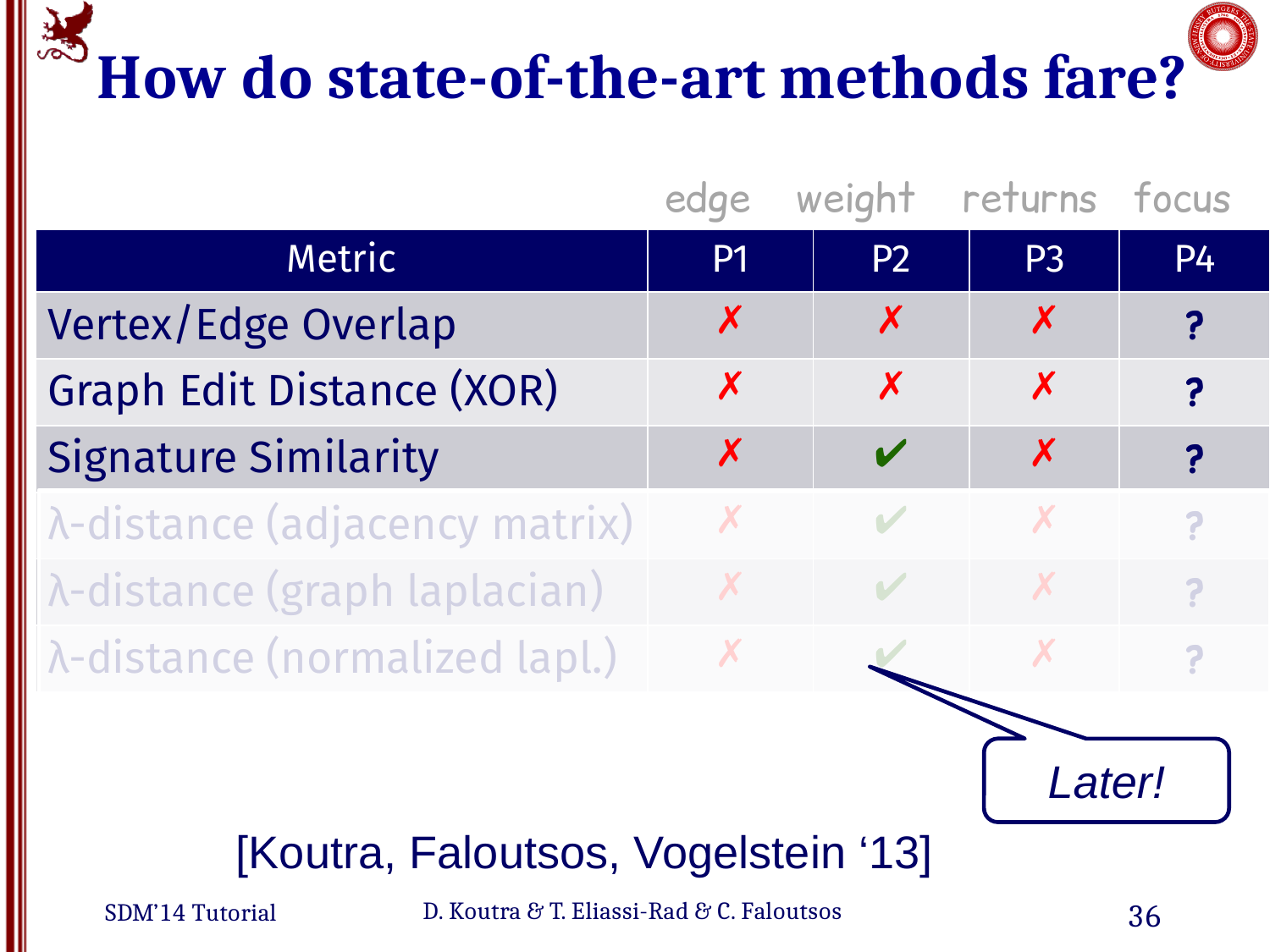

# How do state-of-the-art methods fare?
edge    weight    returns   focus
| Metric | P1 | P2 | P3 | P4 |
| --- | --- | --- | --- | --- |
| Vertex/Edge Overlap | ✗ | ✗ | ✗ | ? |
| Graph Edit Distance (XOR) | ✗ | ✗ | ✗ | ? |
| Signature Similarity | ✗ | ✔ | ✗ | ? |
| λ-distance (adjacency matrix) | ✗ | ✔ | ✗ | ? |
| λ-distance (graph laplacian) | ✗ | ✔ | ✗ | ? |
| λ-distance (normalized lapl.) | ✗ | ✔ | ✗ | ? |

Later!
[Koutra, Faloutsos, Vogelstein ‘13]
36